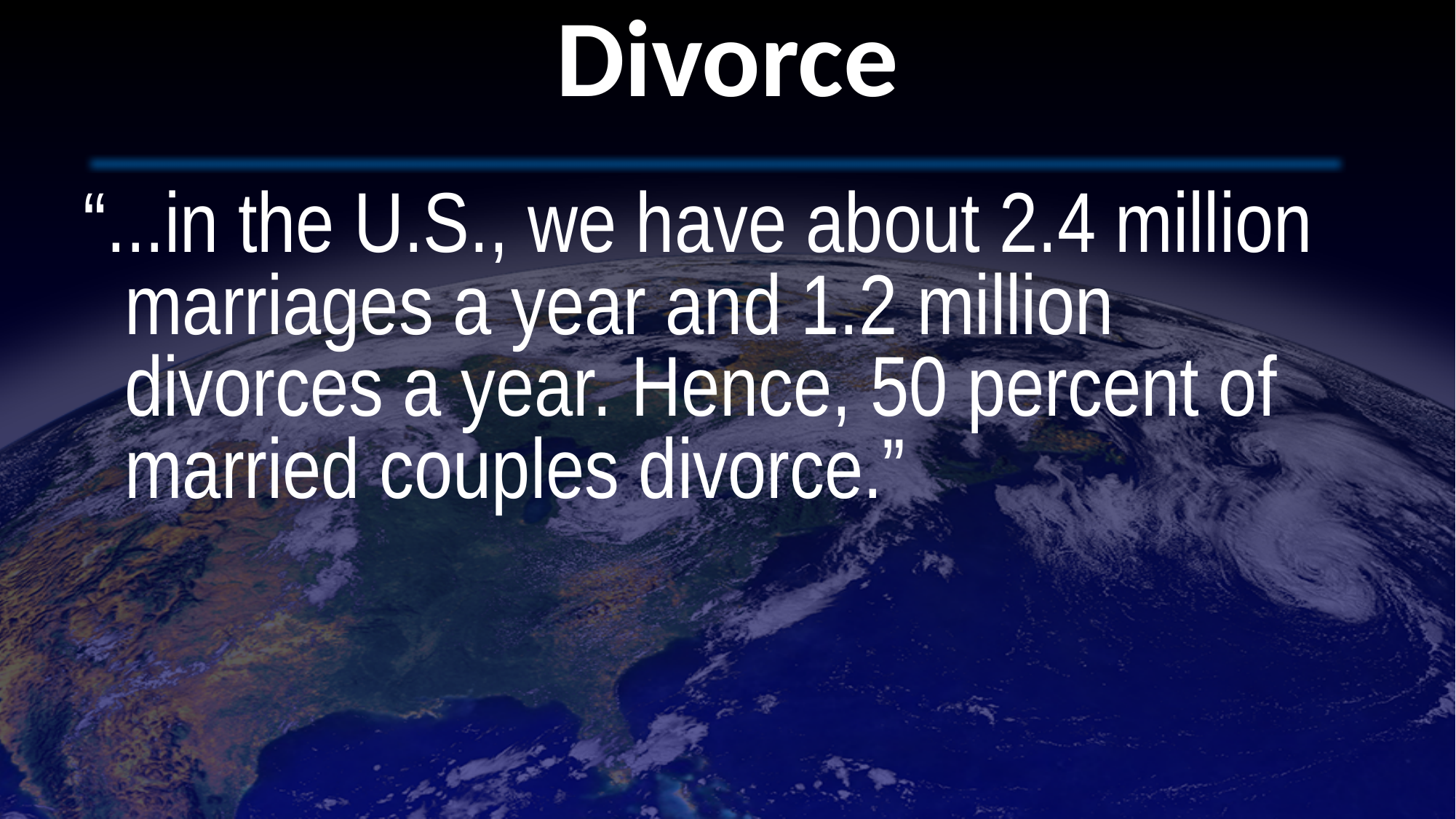

# Divorce
“...in the U.S., we have about 2.4 million marriages a year and 1.2 million divorces a year. Hence, 50 percent of married couples divorce.”